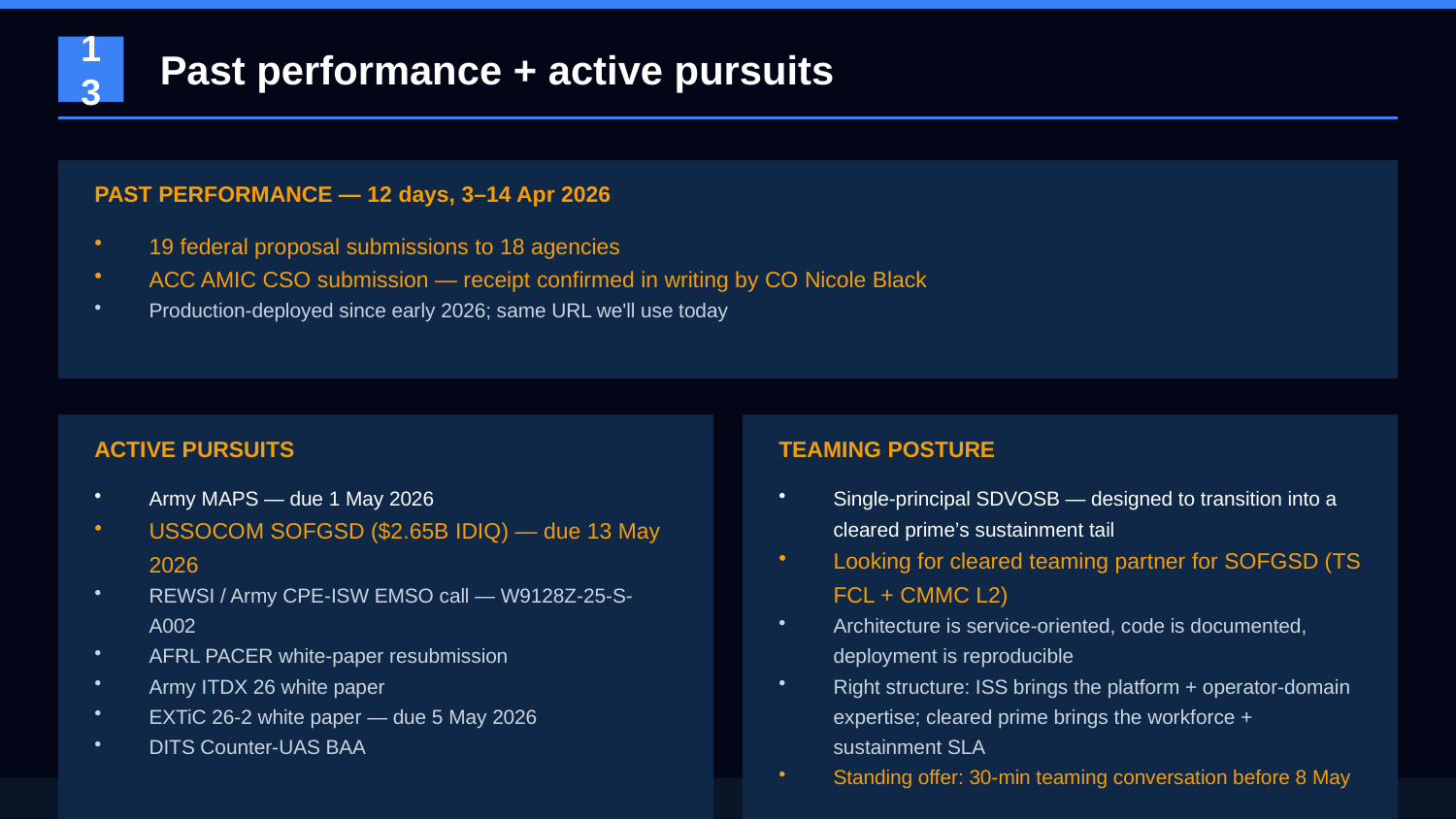

Past performance + active pursuits

13

PAST PERFORMANCE — 12 days, 3–14 Apr 2026
19 federal proposal submissions to 18 agencies
ACC AMIC CSO submission — receipt confirmed in writing by CO Nicole Black
Production-deployed since early 2026; same URL we'll use today

ACTIVE PURSUITS
TEAMING POSTURE
Army MAPS — due 1 May 2026
USSOCOM SOFGSD ($2.65B IDIQ) — due 13 May 2026
REWSI / Army CPE-ISW EMSO call — W9128Z-25-S-A002
AFRL PACER white-paper resubmission
Army ITDX 26 white paper
EXTiC 26-2 white paper — due 5 May 2026
DITS Counter-UAS BAA
Single-principal SDVOSB — designed to transition into a cleared prime’s sustainment tail
Looking for cleared teaming partner for SOFGSD (TS FCL + CMMC L2)
Architecture is service-oriented, code is documented, deployment is reproducible
Right structure: ISS brings the platform + operator-domain expertise; cleared prime brings the workforce + sustainment SLA
Standing offer: 30-min teaming conversation before 8 May

UNCLASSIFIED // PRE-DECISIONAL // FOR PARTNER REVIEW
ISS LLC — SDVOSB application in process  •  Capes Brief  •  29 Apr 2026